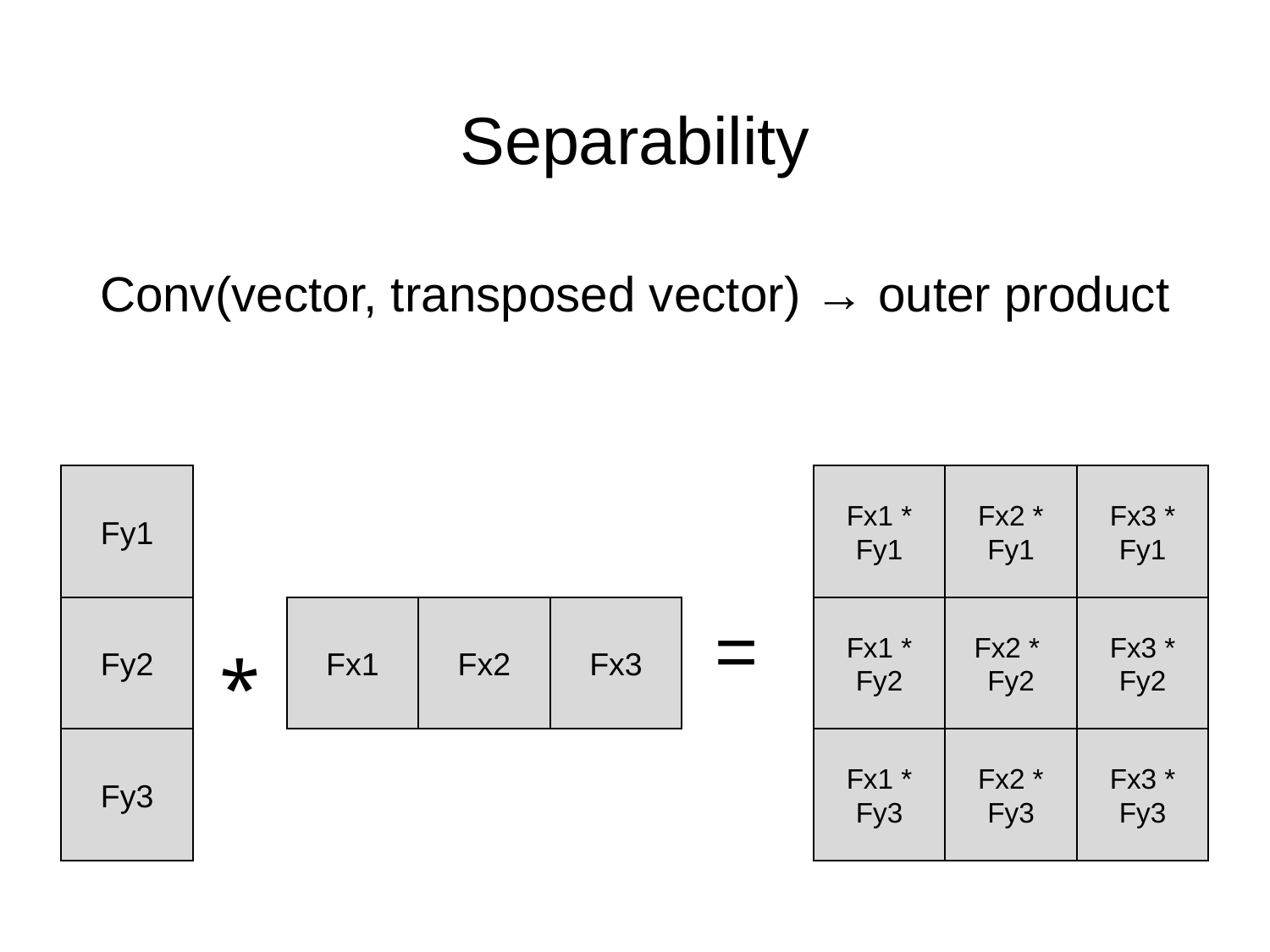

# Separability
Conv(vector, transposed vector) → outer product
Fy1
Fy2
Fy3
⁎
Fx1
Fx2
Fx3
=
Fx1 * Fy1
Fx2 * Fy1
Fx3 * Fy1
Fx1 * Fy2
Fx2 *
Fy2
Fx3 * Fy2
Fx1 * Fy3
Fx2 * Fy3
Fx3 * Fy3